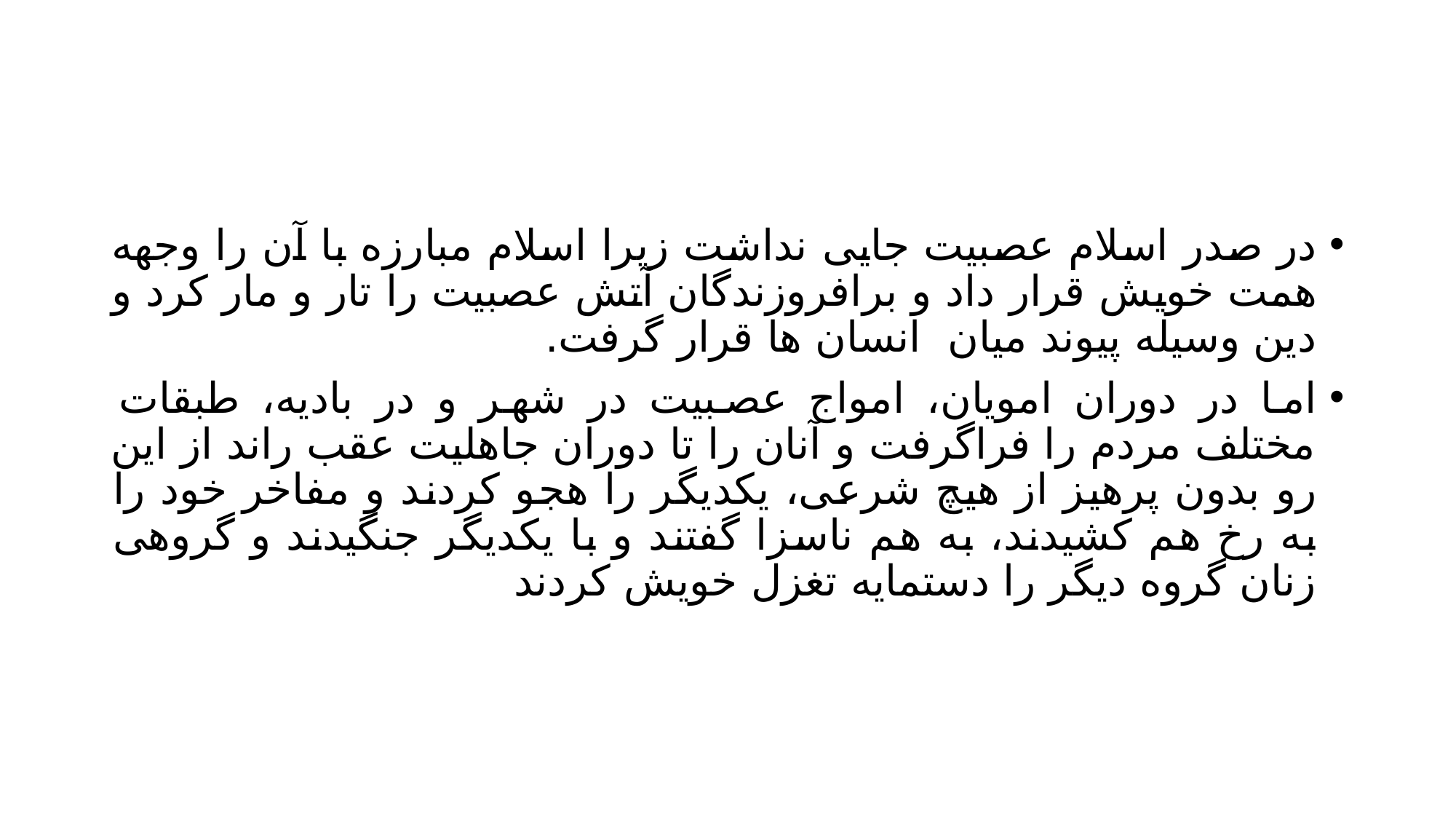

#
در صدر اسلام عصبیت جایی نداشت زیرا اسلام مبارزه با آن را وجهه همت خویش قرار داد و برافروزندگان آتش عصبیت را تار و مار کرد و دین وسیله پیوند میان  انسان ها قرار گرفت.
اما در دوران امویان، امواج عصبیت در شهر و در بادیه، طبقات مختلف مردم را فراگرفت و آنان را تا دوران جاهلیت عقب راند از این رو بدون پرهیز از هیچ شرعی، یکدیگر را هجو کردند و مفاخر خود را به رخ هم کشیدند، به هم ناسزا گفتند و با یکدیگر جنگیدند و گروهی زنان گروه دیگر را دستمایه تغزل خویش کردند